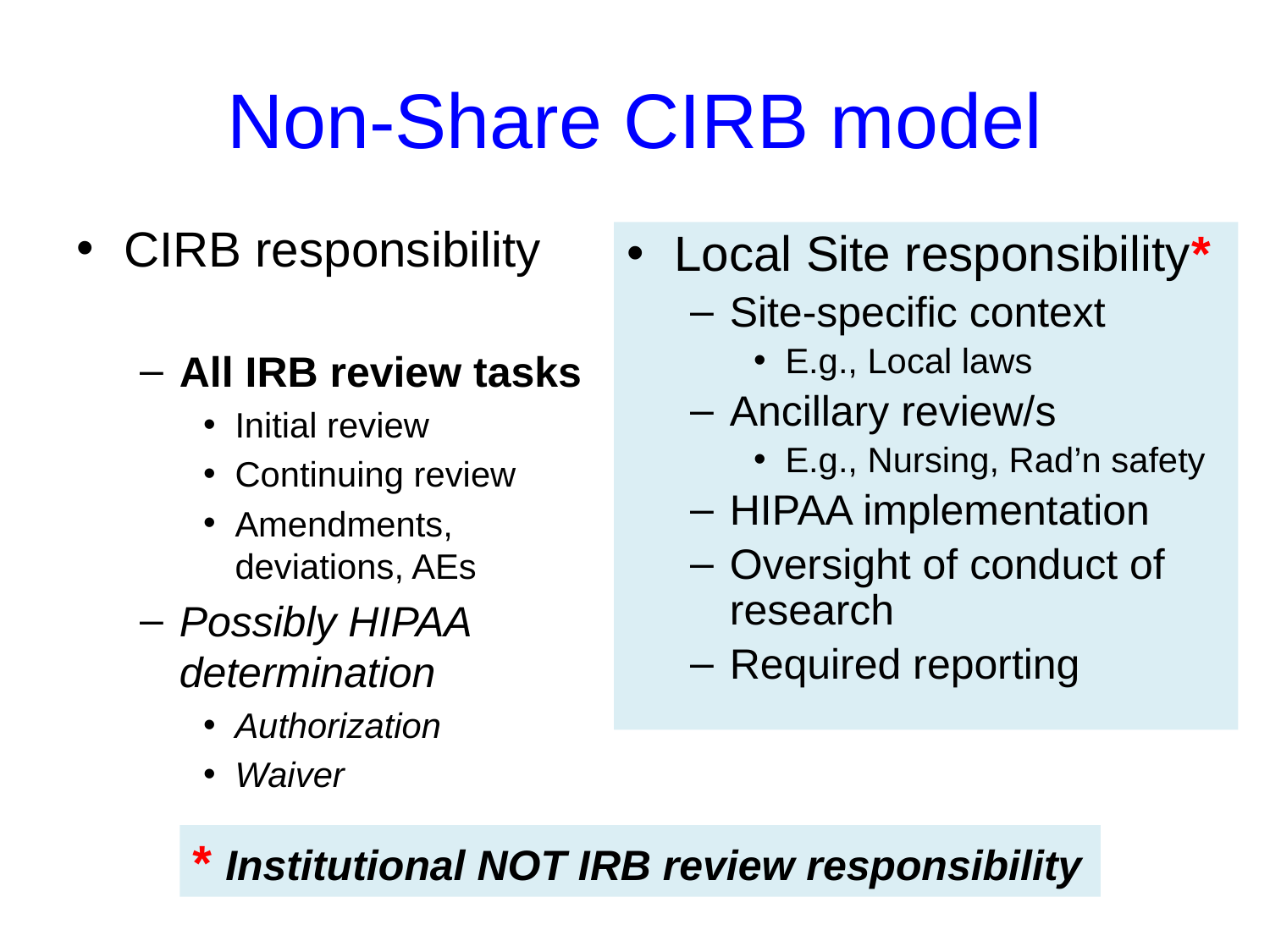

Non-Share CIRB model
CIRB responsibility
All IRB review tasks
Initial review
Continuing review
Amendments, deviations, AEs
Possibly HIPAA determination
Authorization
Waiver
Local Site responsibility*
Site-specific context
E.g., Local laws
Ancillary review/s
E.g., Nursing, Rad’n safety
HIPAA implementation
Oversight of conduct of research
Required reporting
* Institutional NOT IRB review responsibility